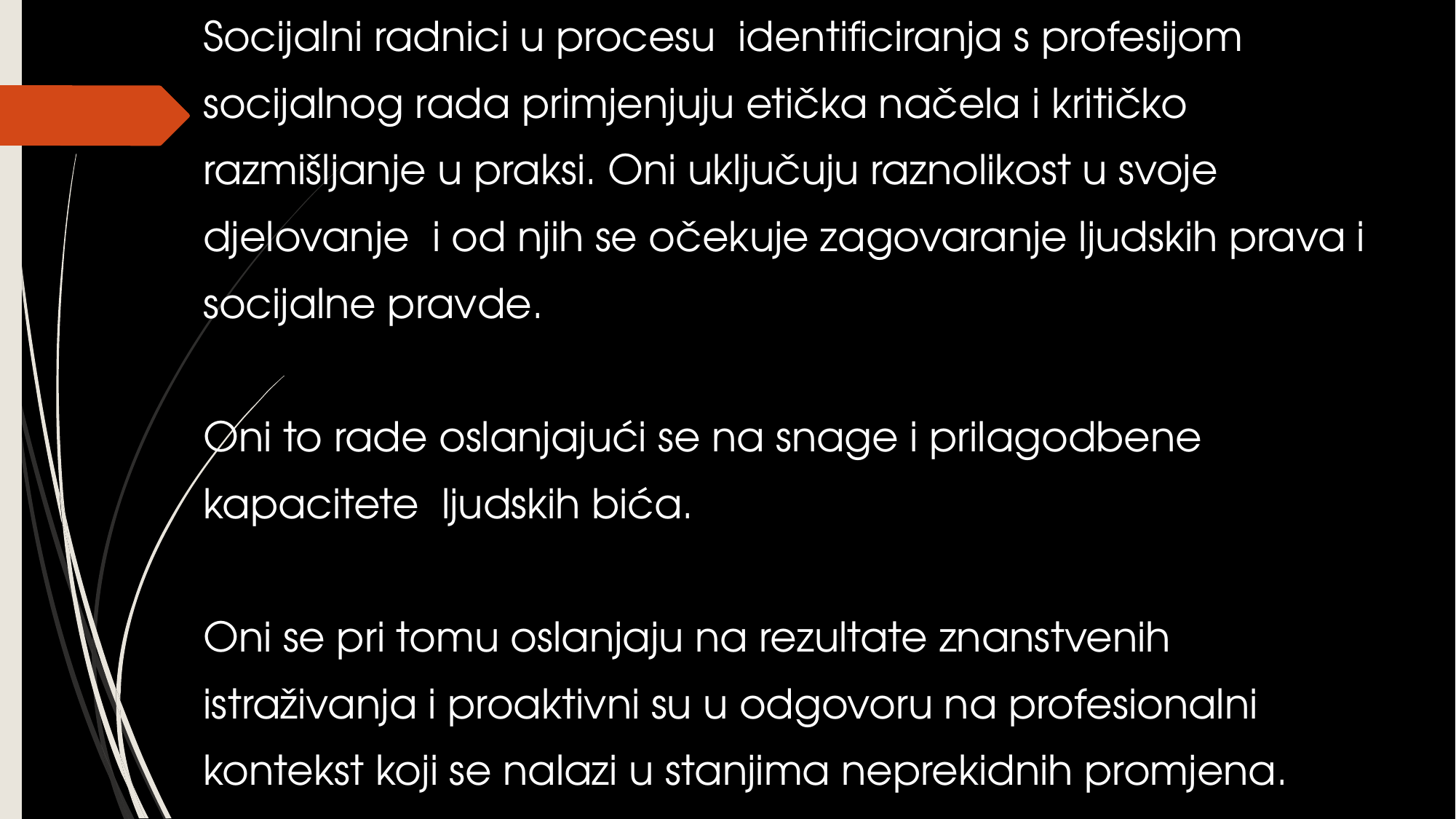

Socijalni radnici u procesu  identificiranja s profesijom socijalnog rada primjenjuju etička načela i kritičko razmišljanje u praksi. Oni uključuju raznolikost u svoje djelovanje  i od njih se očekuje zagovaranje ljudskih prava i socijalne pravde.

Oni to rade oslanjajući se na snage i prilagodbene kapacitete  ljudskih bića.

Oni se pri tomu oslanjaju na rezultate znanstvenih  istraživanja i proaktivni su u odgovoru na profesionalni kontekst koji se nalazi u stanjima neprekidnih promjena.